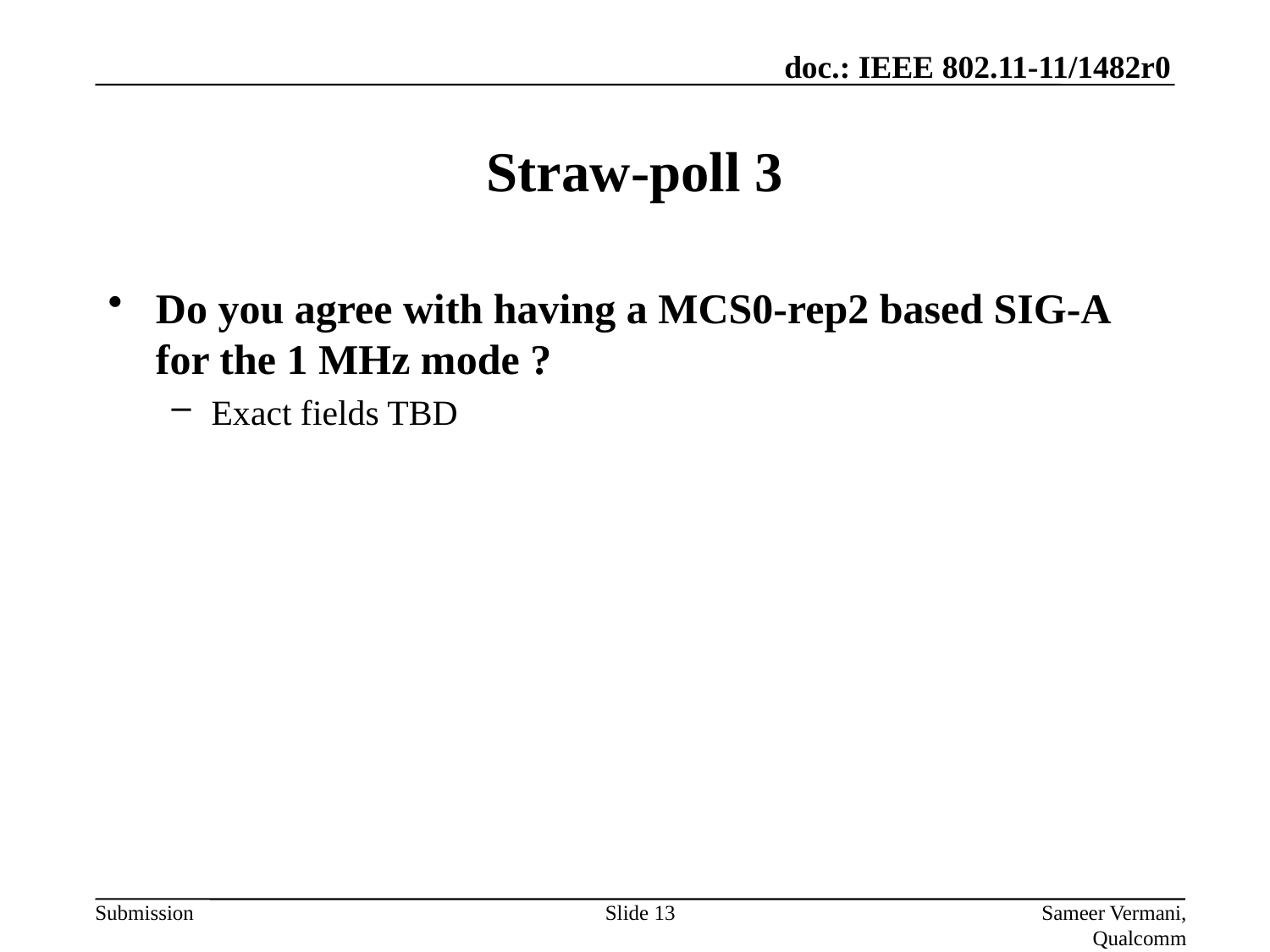

# Straw-poll 3
Do you agree with having a MCS0-rep2 based SIG-A for the 1 MHz mode ?
Exact fields TBD
Slide 13
Sameer Vermani, Qualcomm